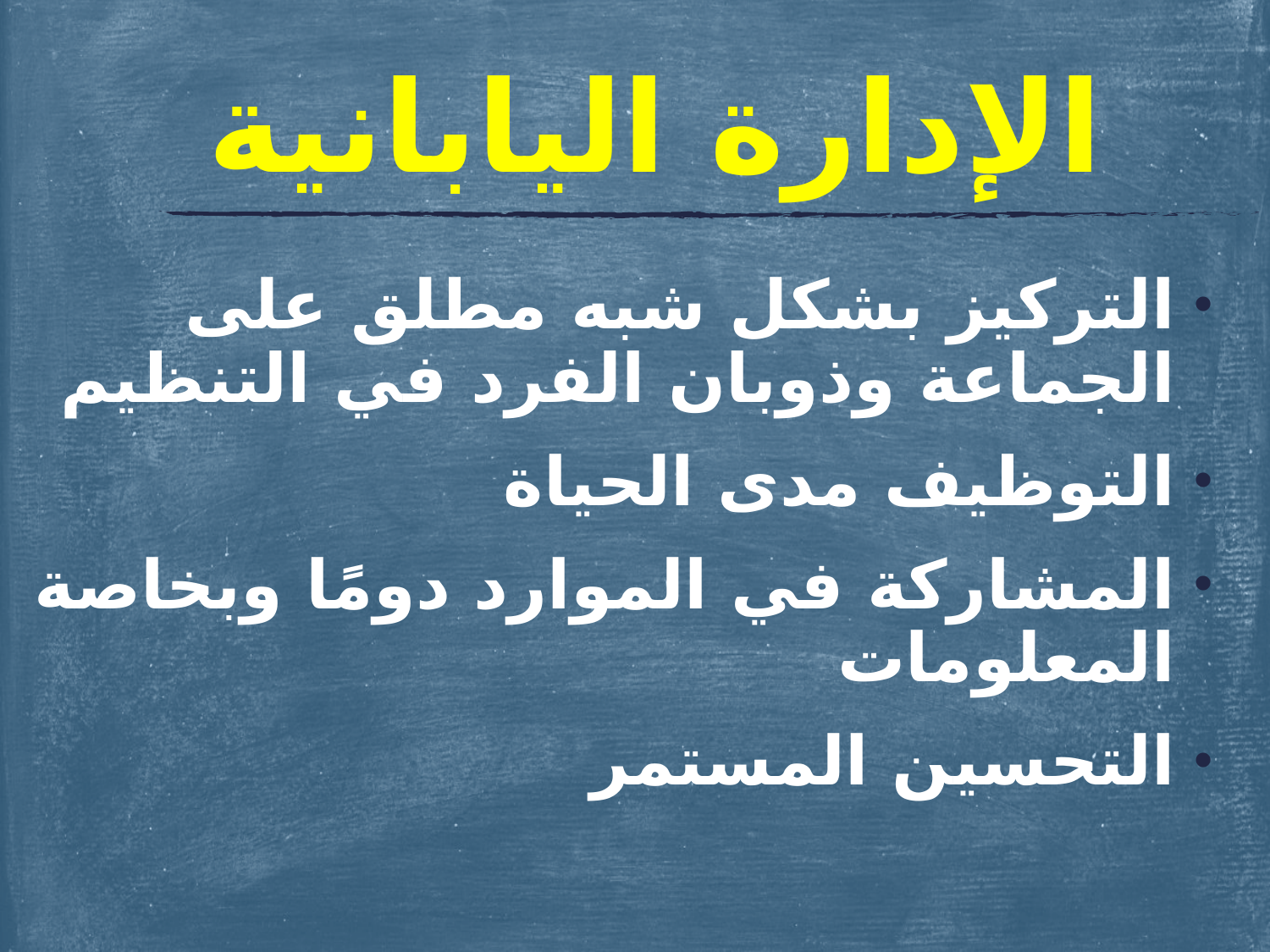

# الإدارة اليابانية
التركيز بشكل شبه مطلق على الجماعة وذوبان الفرد في التنظيم
التوظيف مدى الحياة
المشاركة في الموارد دومًا وبخاصة المعلومات
التحسين المستمر